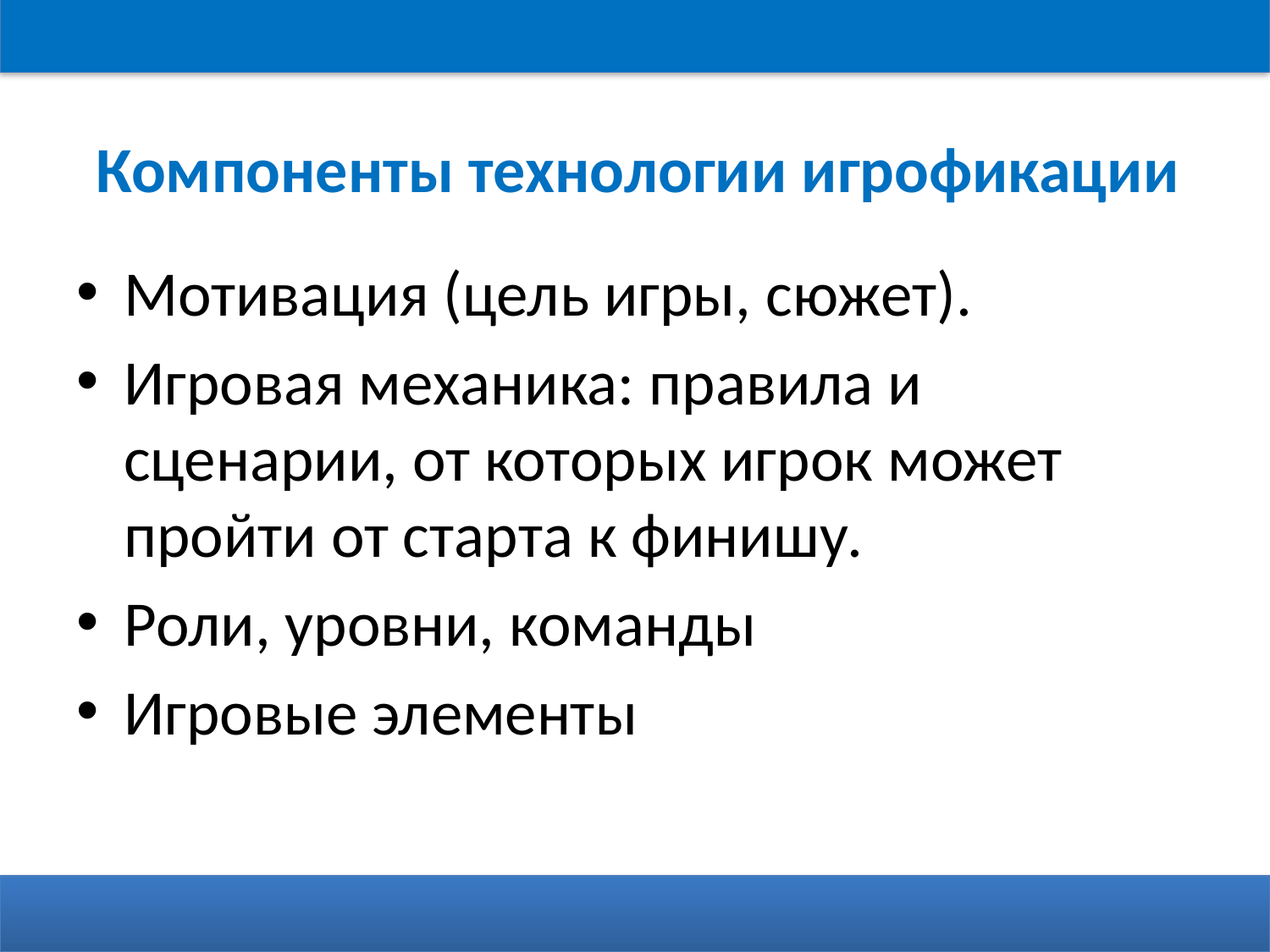

# Компоненты технологии игрофикации
Мотивация (цель игры, сюжет).
Игровая механика: правила и сценарии, от которых игрок может пройти от старта к финишу.
Роли, уровни, команды
Игровые элементы